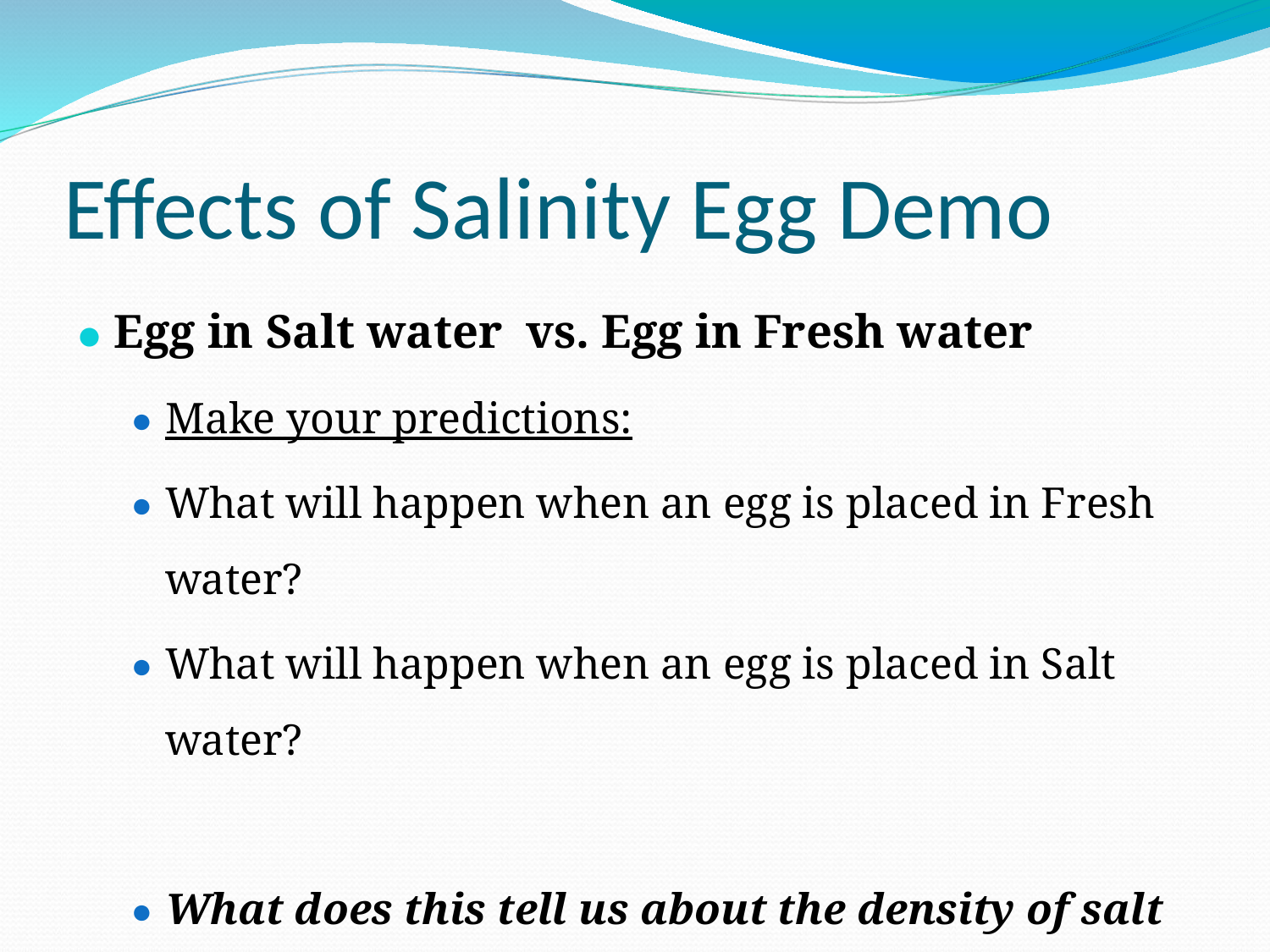

# Effects of Salinity Egg Demo
Egg in Salt water  vs. Egg in Fresh water
Make your predictions:
What will happen when an egg is placed in Fresh water?
What will happen when an egg is placed in Salt water?

What does this tell us about the density of salt water  in comparison to fresh water?